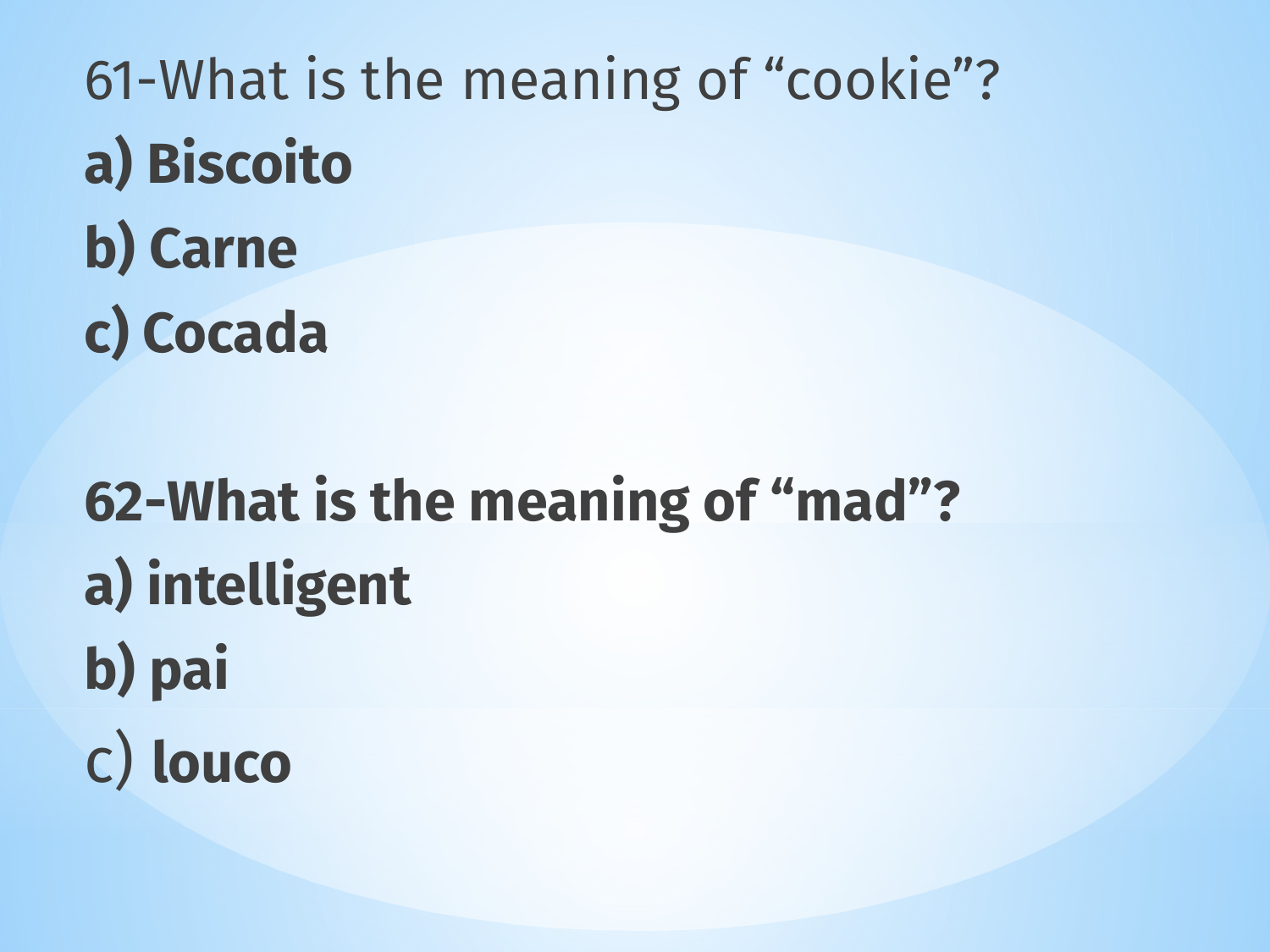

61-What is the meaning of “cookie”?
a) Biscoito
b) Carne
c) Cocada

62-What is the meaning of “mad”?
a) intelligent
b) pai
c) louco